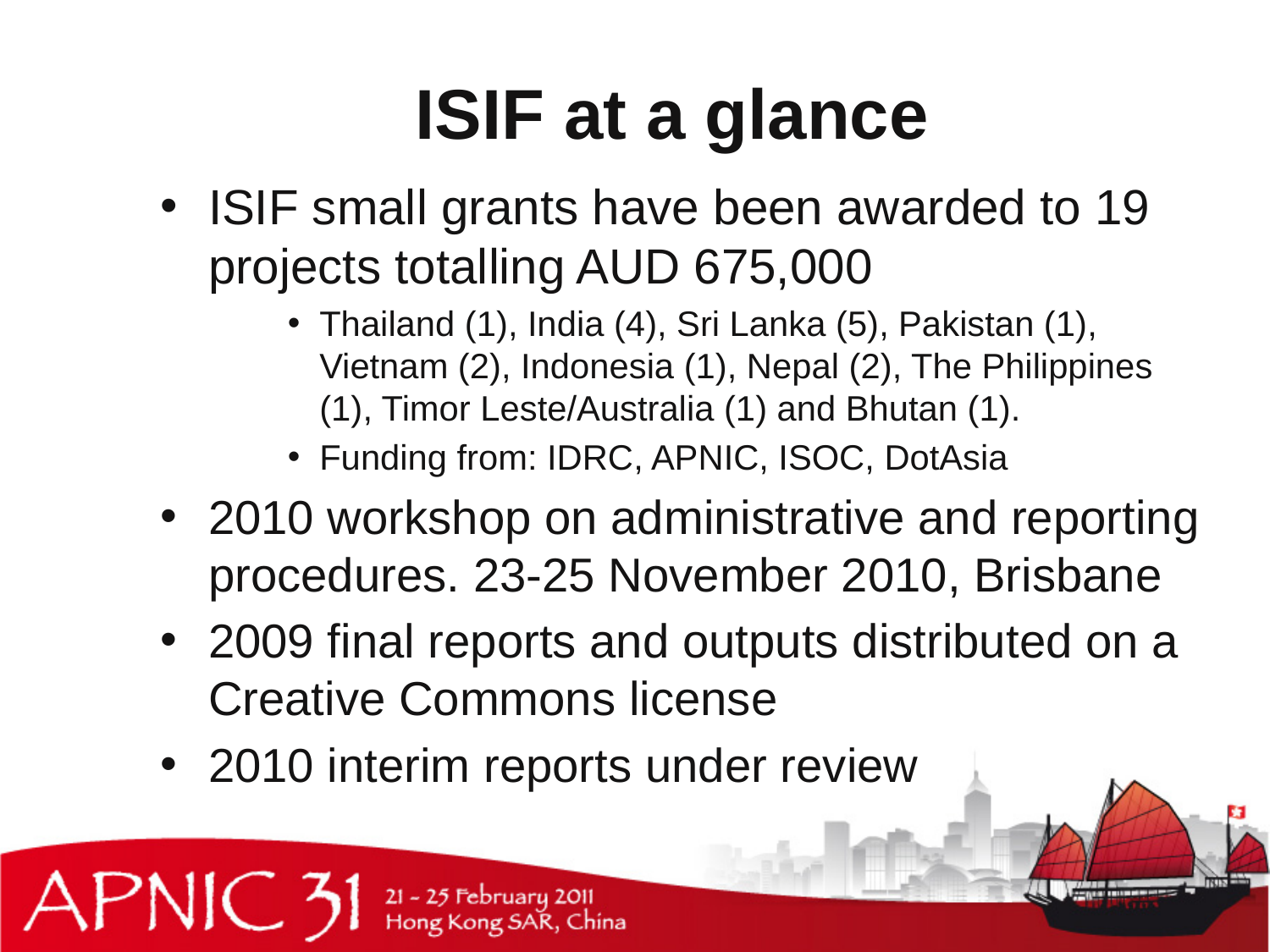

# ISIF at a glance
ISIF small grants have been awarded to 19 projects totalling AUD 675,000
Thailand (1), India (4), Sri Lanka (5), Pakistan (1), Vietnam (2), Indonesia (1), Nepal (2), The Philippines (1), Timor Leste/Australia (1) and Bhutan (1).
Funding from: IDRC, APNIC, ISOC, DotAsia
2010 workshop on administrative and reporting procedures. 23-25 November 2010, Brisbane
2009 final reports and outputs distributed on a Creative Commons license
2010 interim reports under review